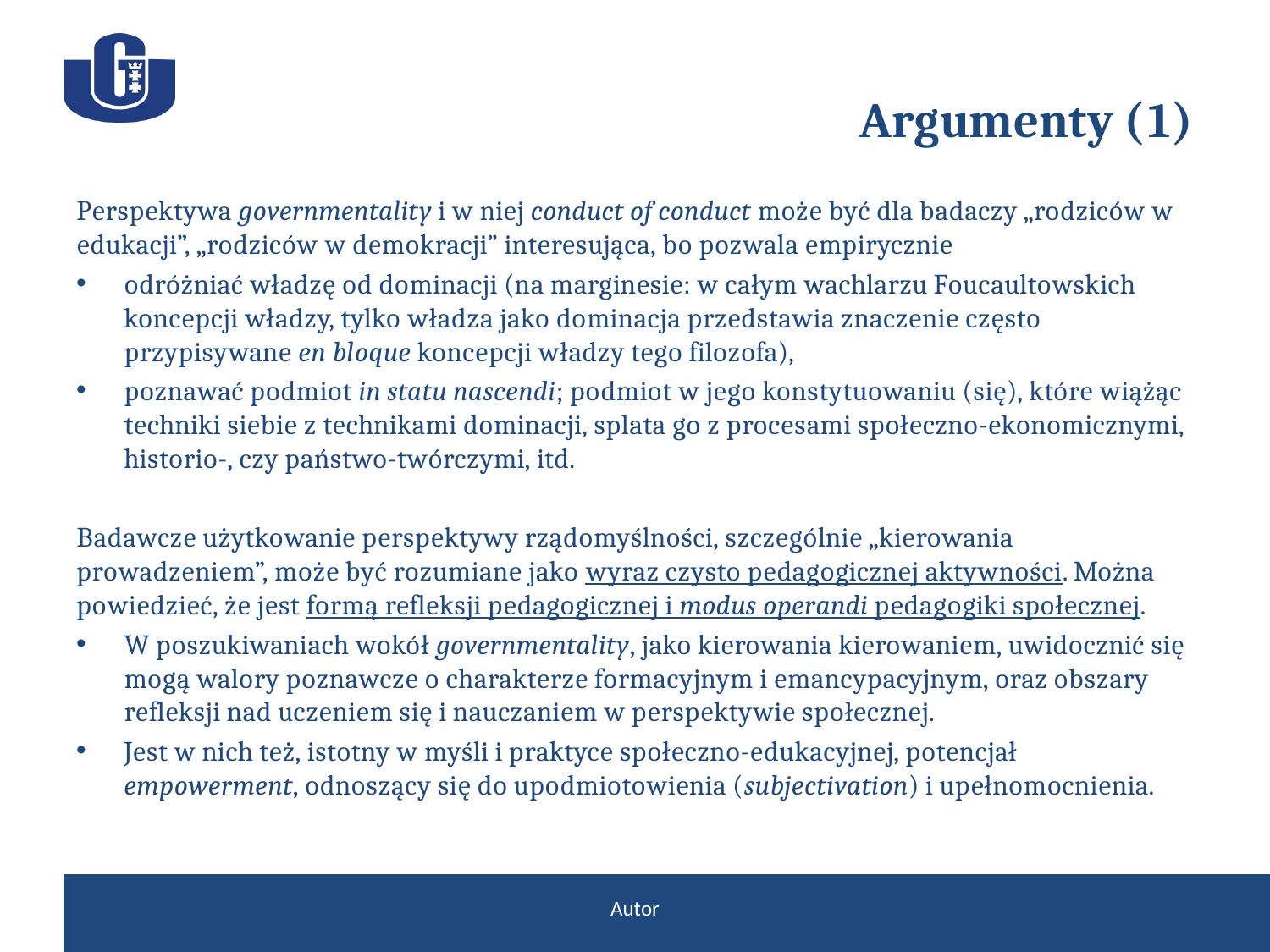

# Argumenty (1)
Perspektywa governmentality i w niej conduct of conduct może być dla badaczy „rodziców w edukacji”, „rodziców w demokracji” interesująca, bo pozwala empirycznie
odróżniać władzę od dominacji (na marginesie: w całym wachlarzu Foucaultowskich koncepcji władzy, tylko władza jako dominacja przedstawia znaczenie często przypisywane en bloque koncepcji władzy tego filozofa),
poznawać podmiot in statu nascendi; podmiot w jego konstytuowaniu (się), które wiążąc techniki siebie z technikami dominacji, splata go z procesami społeczno-ekonomicznymi, historio-, czy państwo-twórczymi, itd.

Badawcze użytkowanie perspektywy rządomyślności, szczególnie „kierowania prowadzeniem”, może być rozumiane jako wyraz czysto pedagogicznej aktywności. Można powiedzieć, że jest formą refleksji pedagogicznej i modus operandi pedagogiki społecznej.
W poszukiwaniach wokół governmentality, jako kierowania kierowaniem, uwidocznić się mogą walory poznawcze o charakterze formacyjnym i emancypacyjnym, oraz obszary refleksji nad uczeniem się i nauczaniem w perspektywie społecznej.
Jest w nich też, istotny w myśli i praktyce społeczno-edukacyjnej, potencjał empowerment, odnoszący się do upodmiotowienia (subjectivation) i upełnomocnienia.

Autor